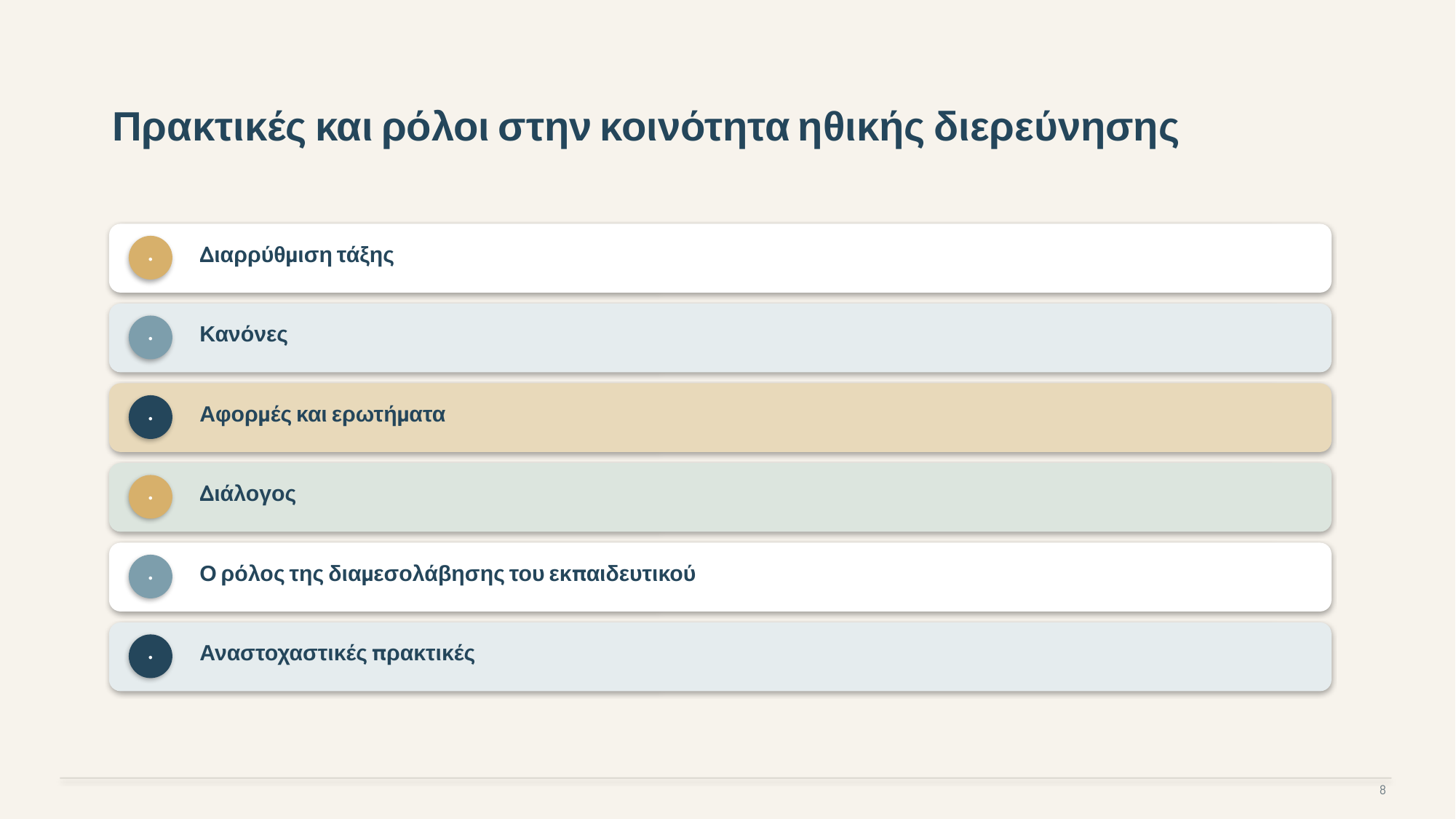

Πρακτικές και ρόλοι στην κοινότητα ηθικής διερεύνησης

Διαρρύθμιση τάξης
•

Κανόνες
•

Αφορμές και ερωτήματα
•

Διάλογος
•

Ο ρόλος της διαμεσολάβησης του εκπαιδευτικού

•

Αναστοχαστικές πρακτικές
•

8